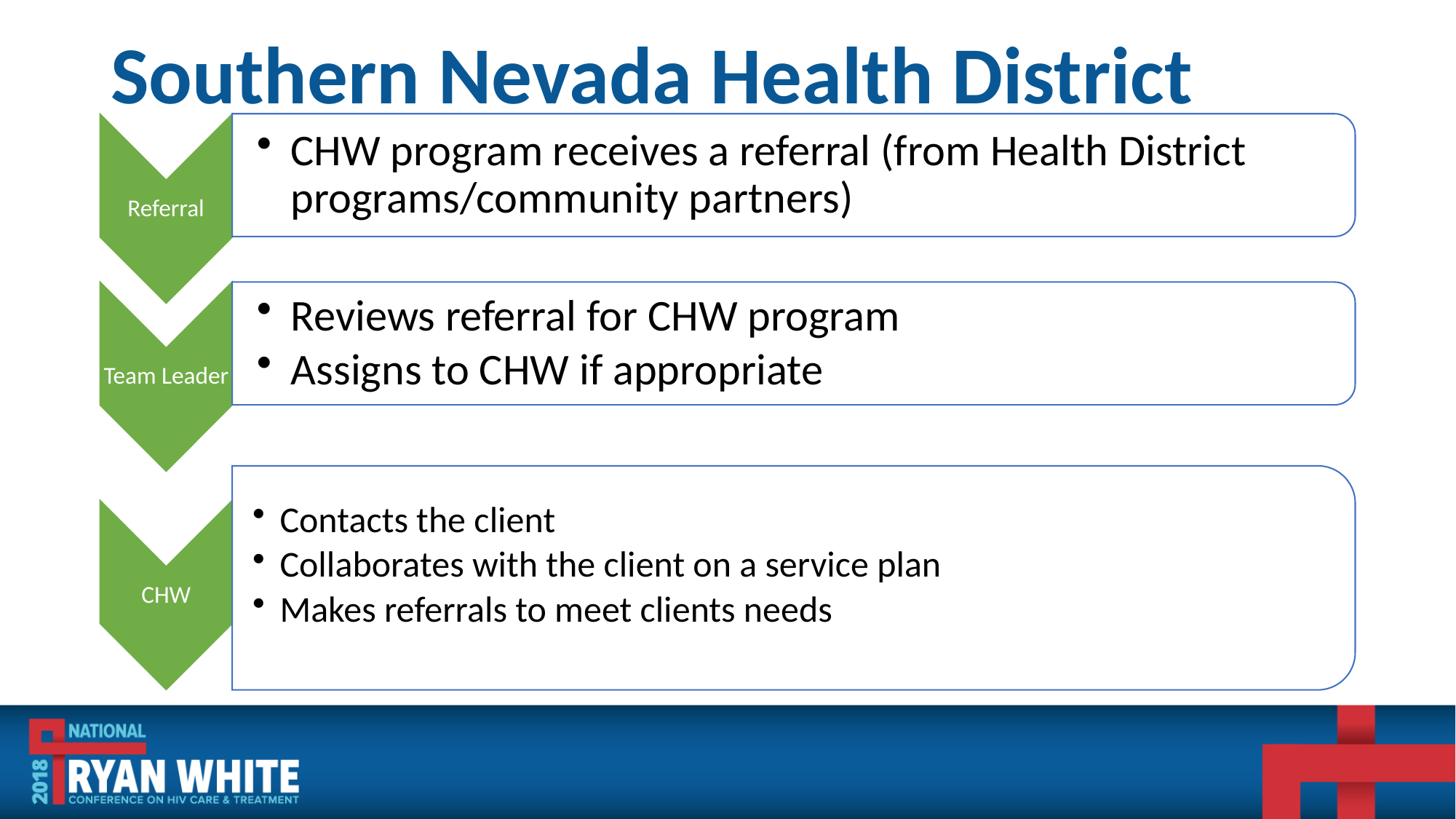

# Southern Nevada Health District
Referral
CHW program receives a referral (from Health District programs/community partners)
Team Leader
Reviews referral for CHW program
Assigns to CHW if appropriate
CHW
Contacts the client
Collaborates with the client on a service plan
Makes referrals to meet clients needs